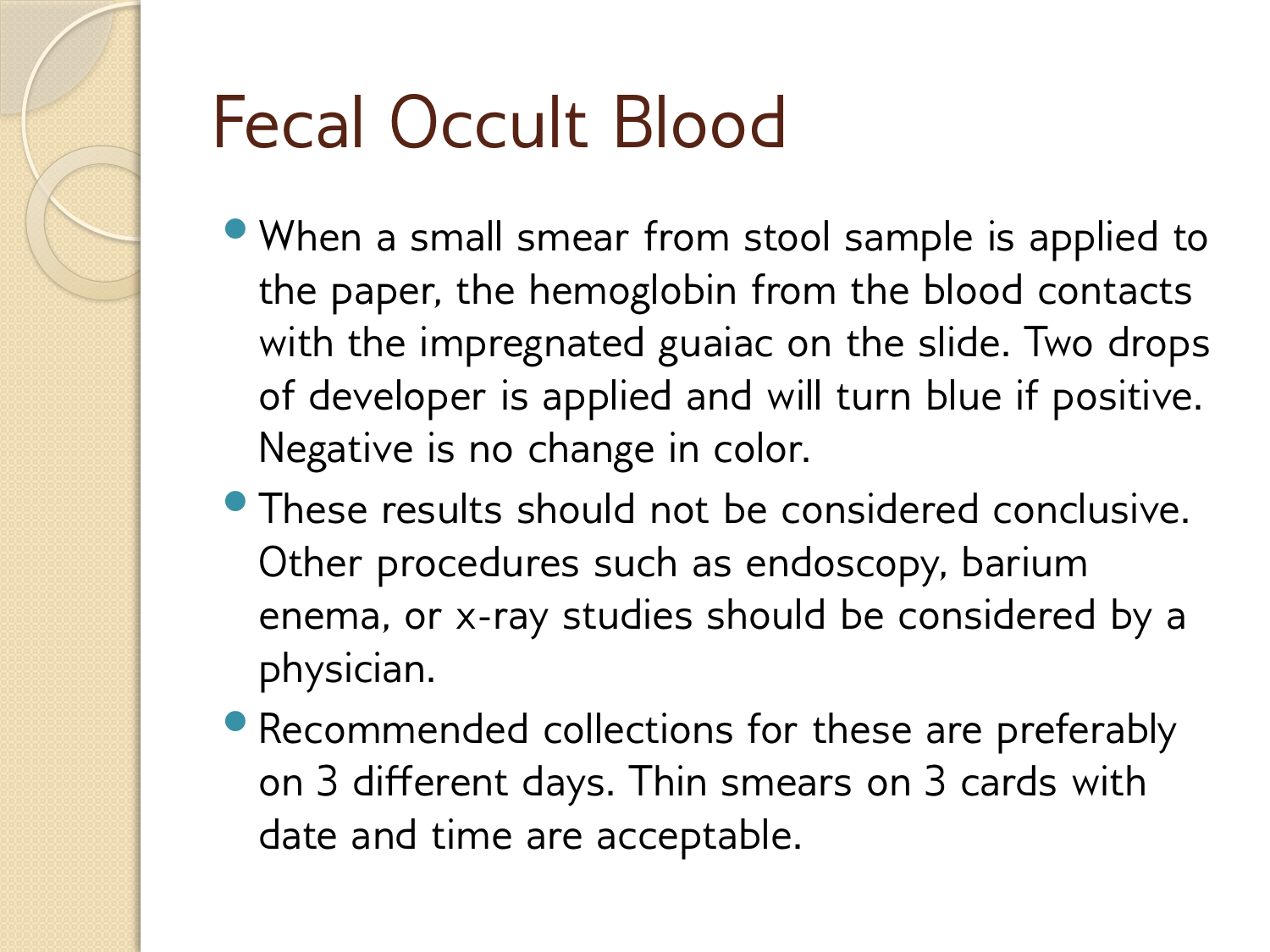

# Fecal Occult Blood
When a small smear from stool sample is applied to the paper, the hemoglobin from the blood contacts with the impregnated guaiac on the slide. Two drops of developer is applied and will turn blue if positive. Negative is no change in color.
These results should not be considered conclusive. Other procedures such as endoscopy, barium enema, or x-ray studies should be considered by a physician.
Recommended collections for these are preferably on 3 different days. Thin smears on 3 cards with date and time are acceptable.